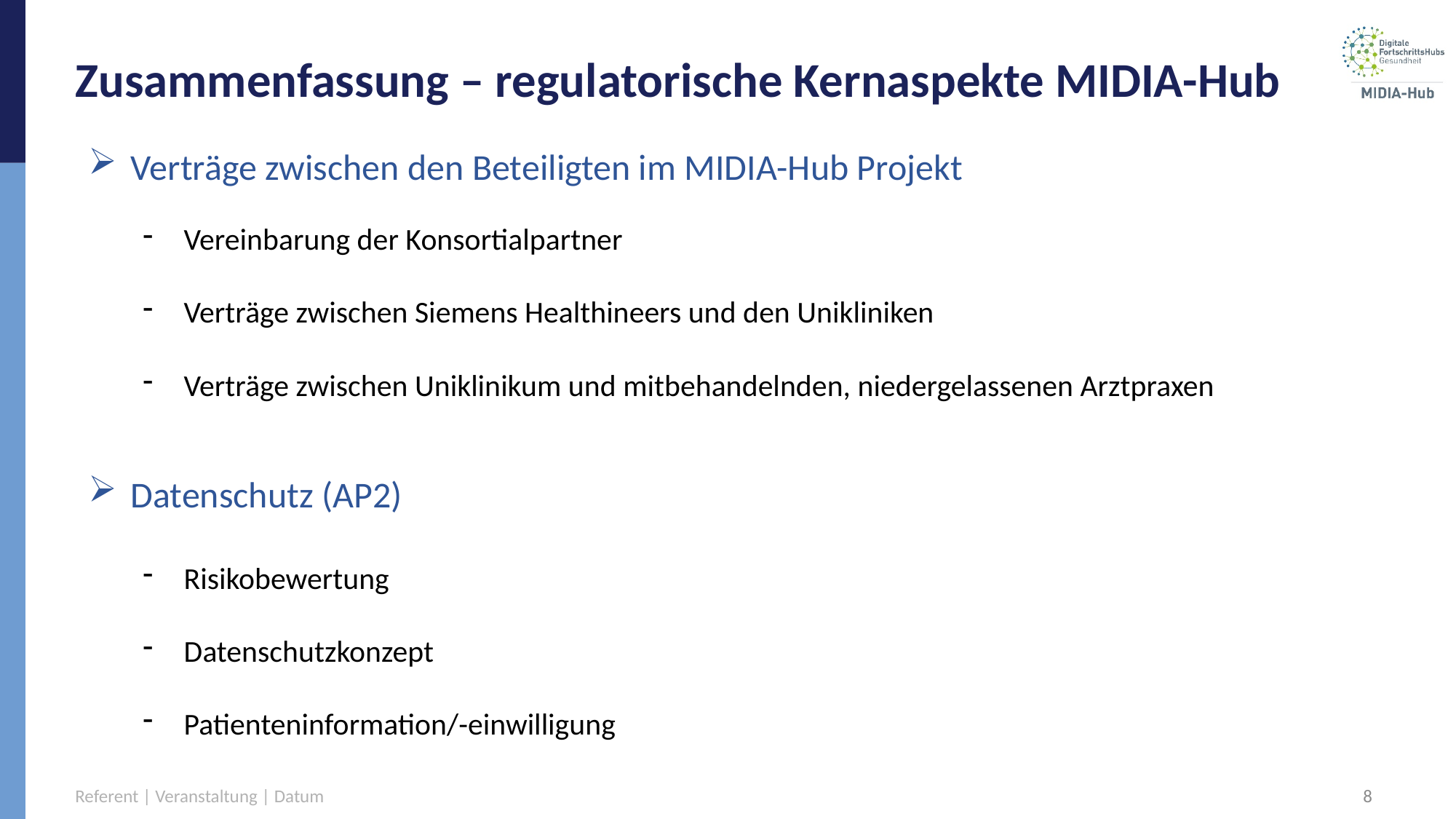

# Zusammenfassung – regulatorische Kernaspekte MIDIA-Hub
 Verträge zwischen den Beteiligten im MIDIA-Hub Projekt

Vereinbarung der Konsortialpartner

Verträge zwischen Siemens Healthineers und den Unikliniken

Verträge zwischen Uniklinikum und mitbehandelnden, niedergelassenen Arztpraxen

 Datenschutz (AP2)

Risikobewertung

Datenschutzkonzept

Patienteninformation/-einwilligung

Referent | Veranstaltung | Datum